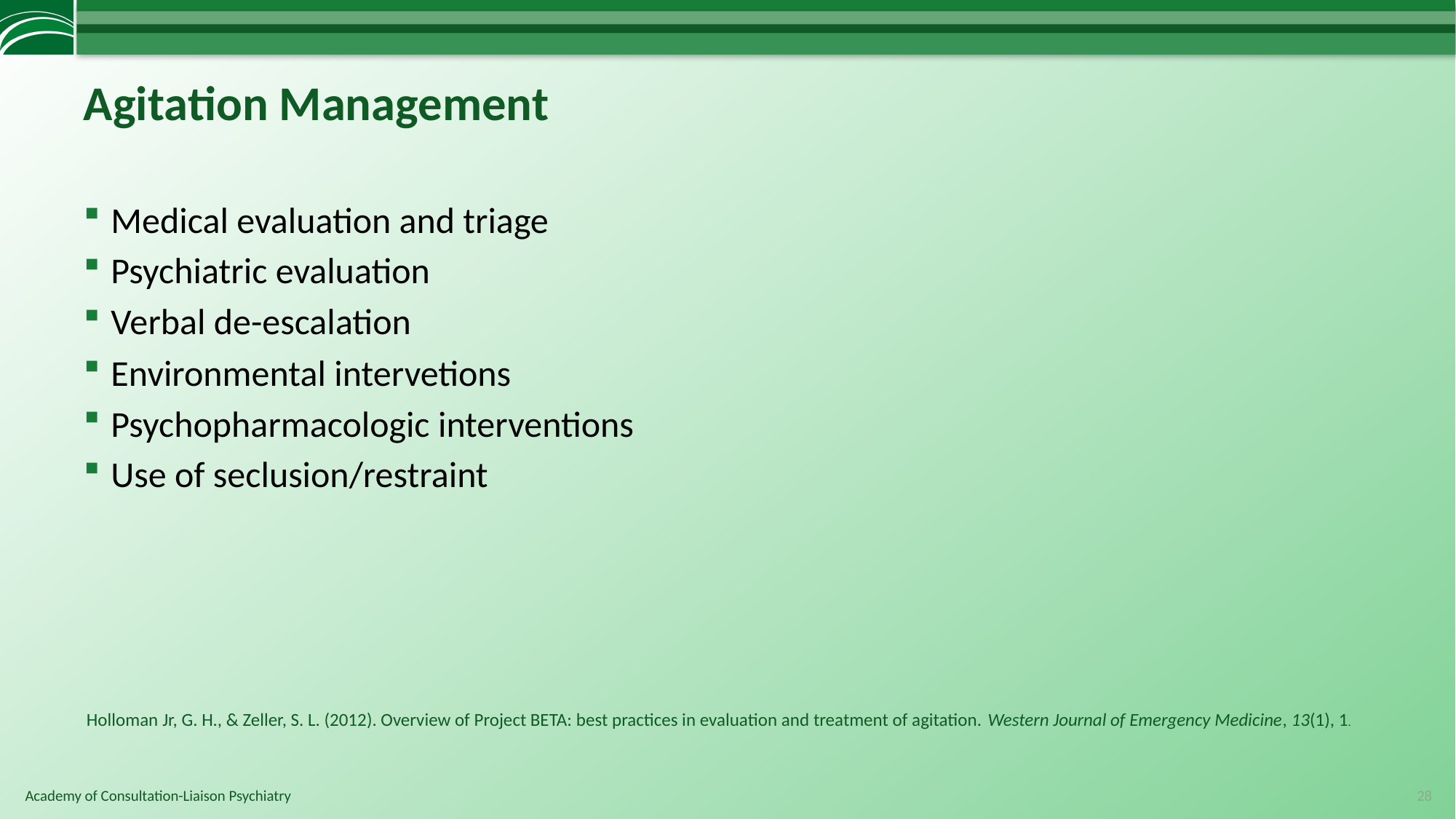

# Agitation Management
Medical evaluation and triage
Psychiatric evaluation
Verbal de-escalation
Environmental intervetions
Psychopharmacologic interventions
Use of seclusion/restraint

Holloman Jr, G. H., & Zeller, S. L. (2012). Overview of Project BETA: best practices in evaluation and treatment of agitation. Western Journal of Emergency Medicine, 13(1), 1.
28